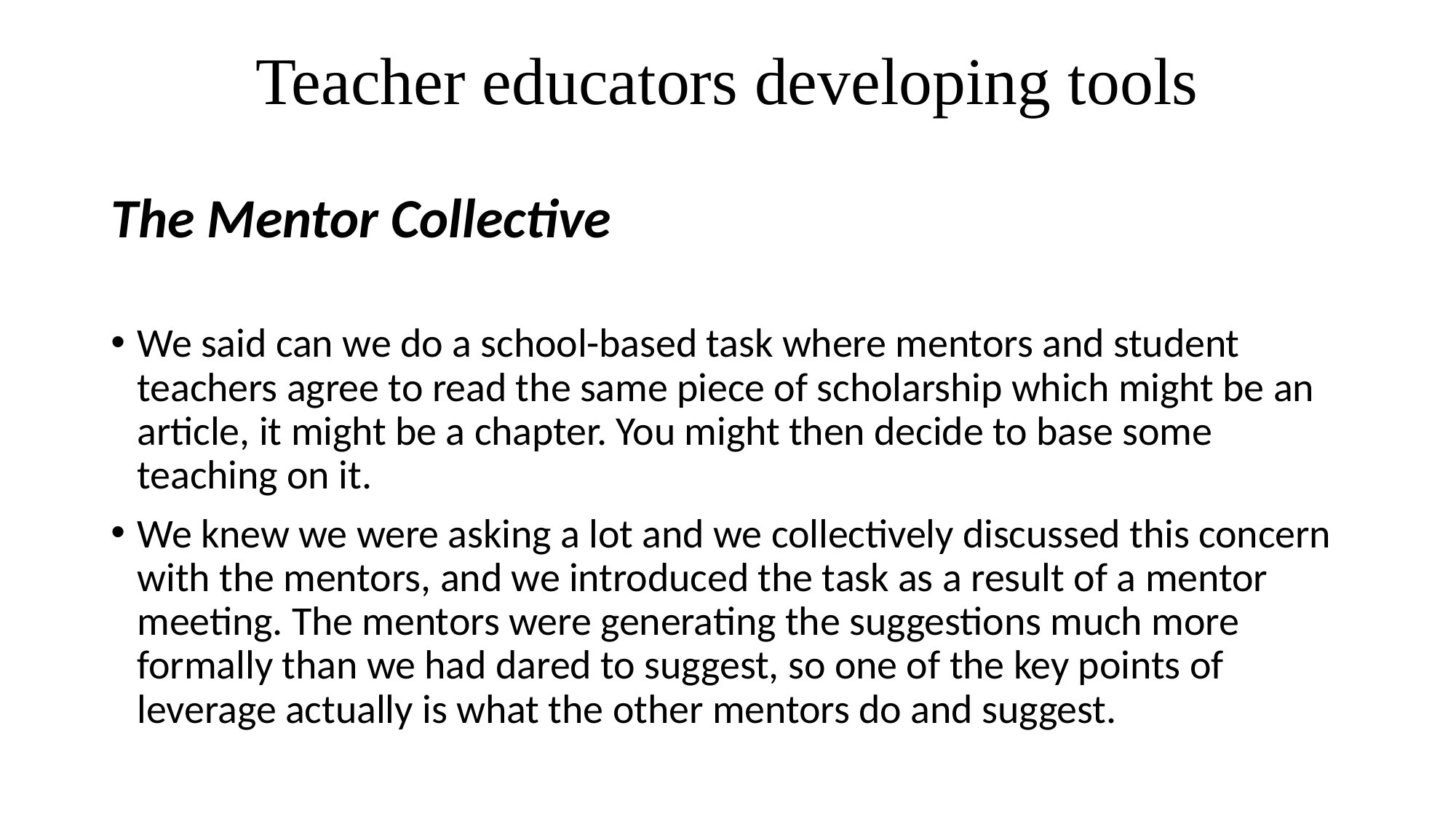

# Teacher educators developing tools
The Mentor Collective

We said can we do a school-based task where mentors and student teachers agree to read the same piece of scholarship which might be an article, it might be a chapter. You might then decide to base some teaching on it.
We knew we were asking a lot and we collectively discussed this concern with the mentors, and we introduced the task as a result of a mentor meeting. The mentors were generating the suggestions much more formally than we had dared to suggest, so one of the key points of leverage actually is what the other mentors do and suggest.